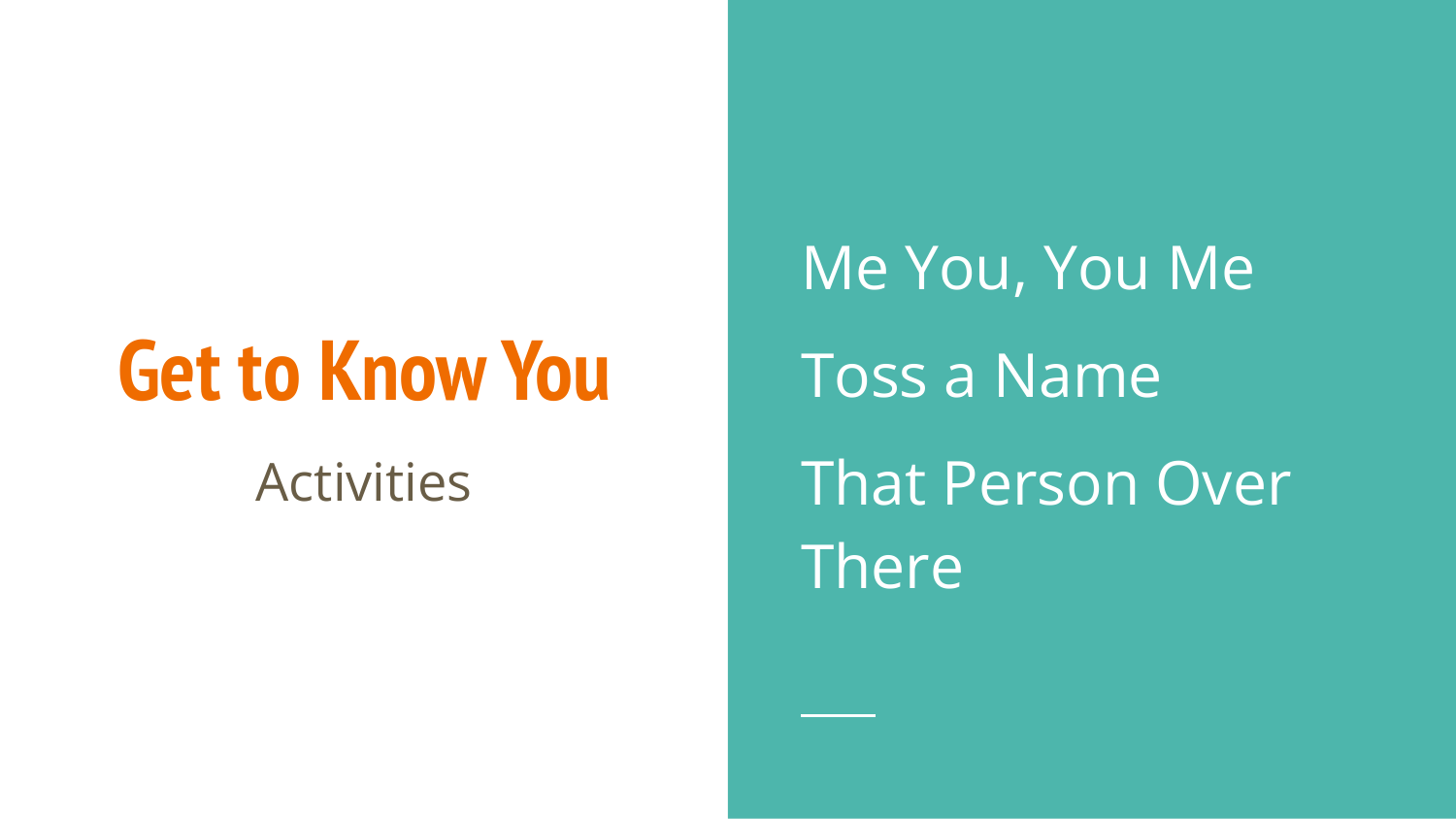

Me You, You Me
Toss a Name
That Person Over There
# Get to Know You
Activities